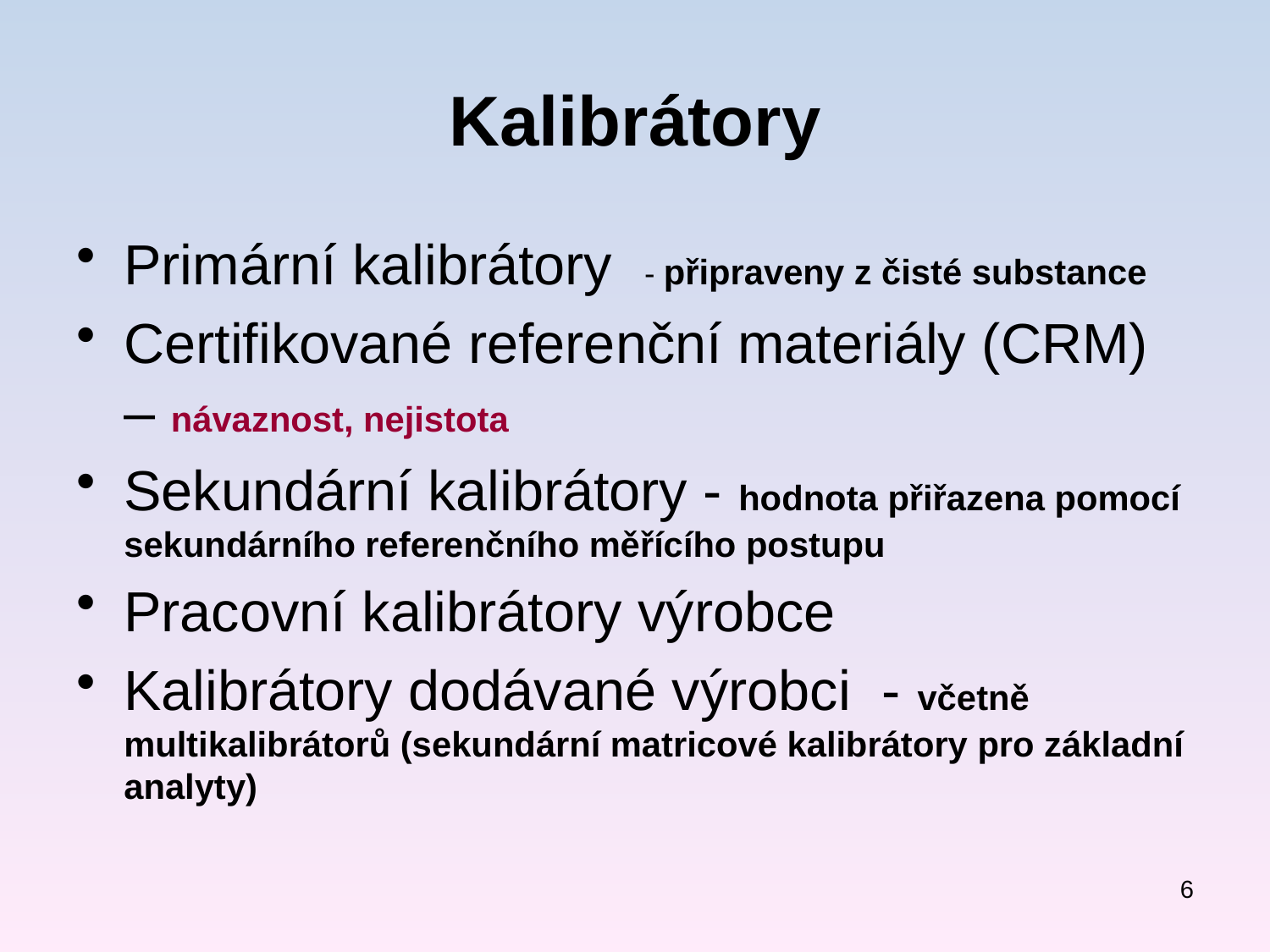

# Kalibrátory
Primární kalibrátory  - připraveny z čisté substance
Certifikované referenční materiály (CRM) – návaznost, nejistota
Sekundární kalibrátory - hodnota přiřazena pomocí sekundárního referenčního měřícího postupu
Pracovní kalibrátory výrobce
Kalibrátory dodávané výrobci  - včetně multikalibrátorů (sekundární matricové kalibrátory pro základní analyty)

6